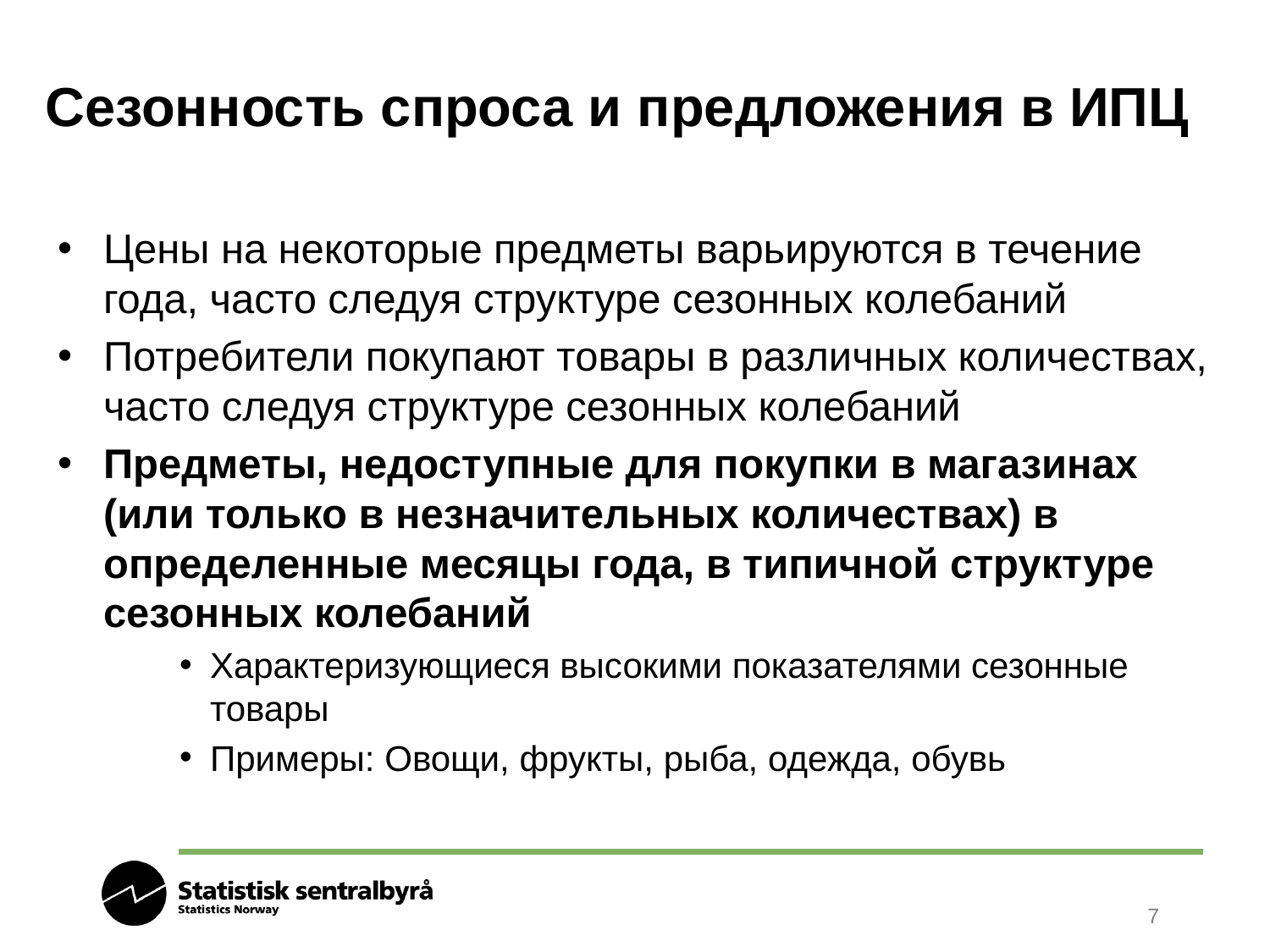

# Сезонность спроса и предложения в ИПЦ
Цены на некоторые предметы варьируются в течение года, часто следуя структуре сезонных колебаний
Потребители покупают товары в различных количествах, часто следуя структуре сезонных колебаний
Предметы, недоступные для покупки в магазинах (или только в незначительных количествах) в определенные месяцы года, в типичной структуре сезонных колебаний
Характеризующиеся высокими показателями сезонные товары
Примеры: Овощи, фрукты, рыба, одежда, обувь
7